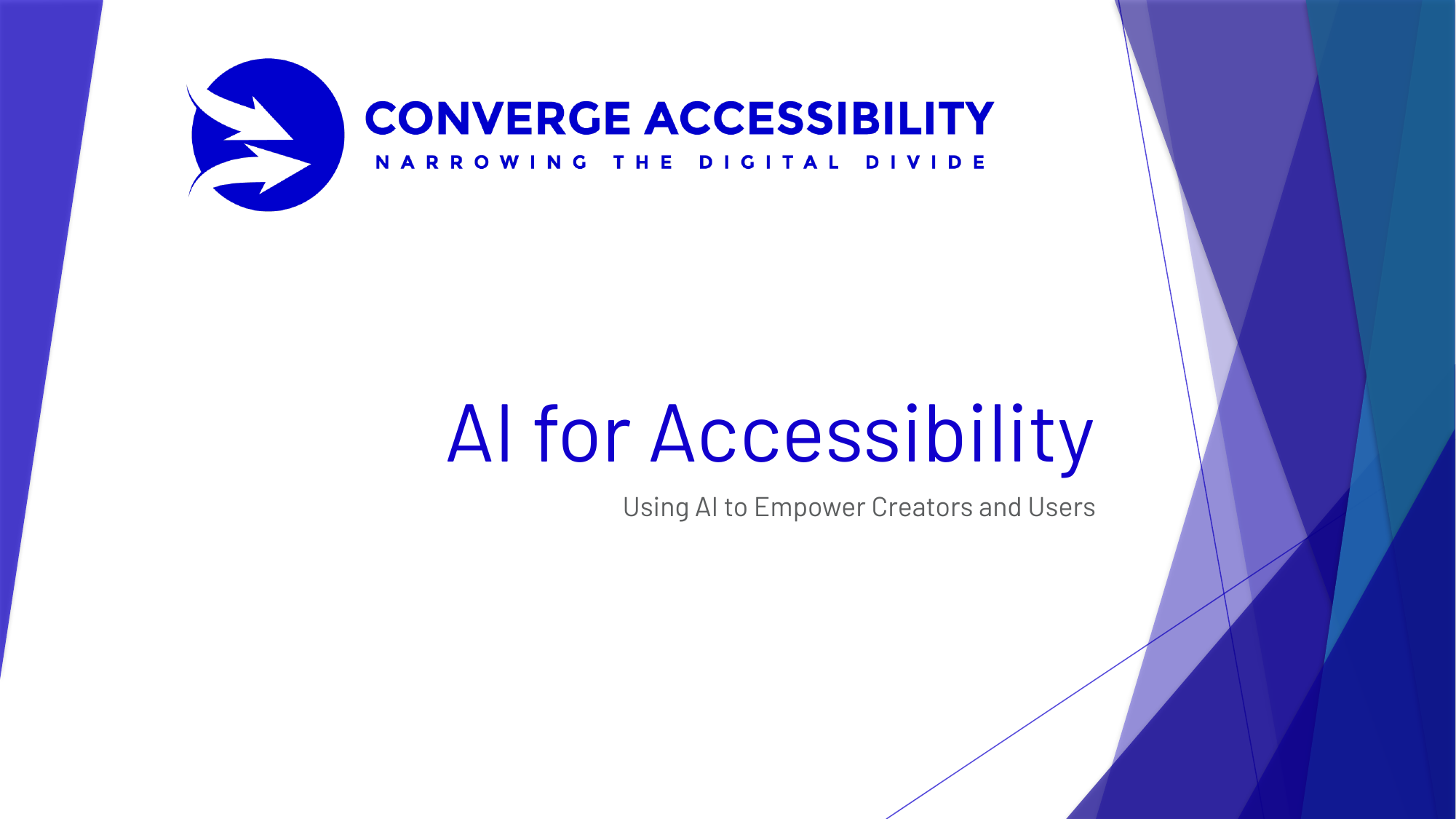

# AI for Accessibility
Using AI to Empower Creators and Users